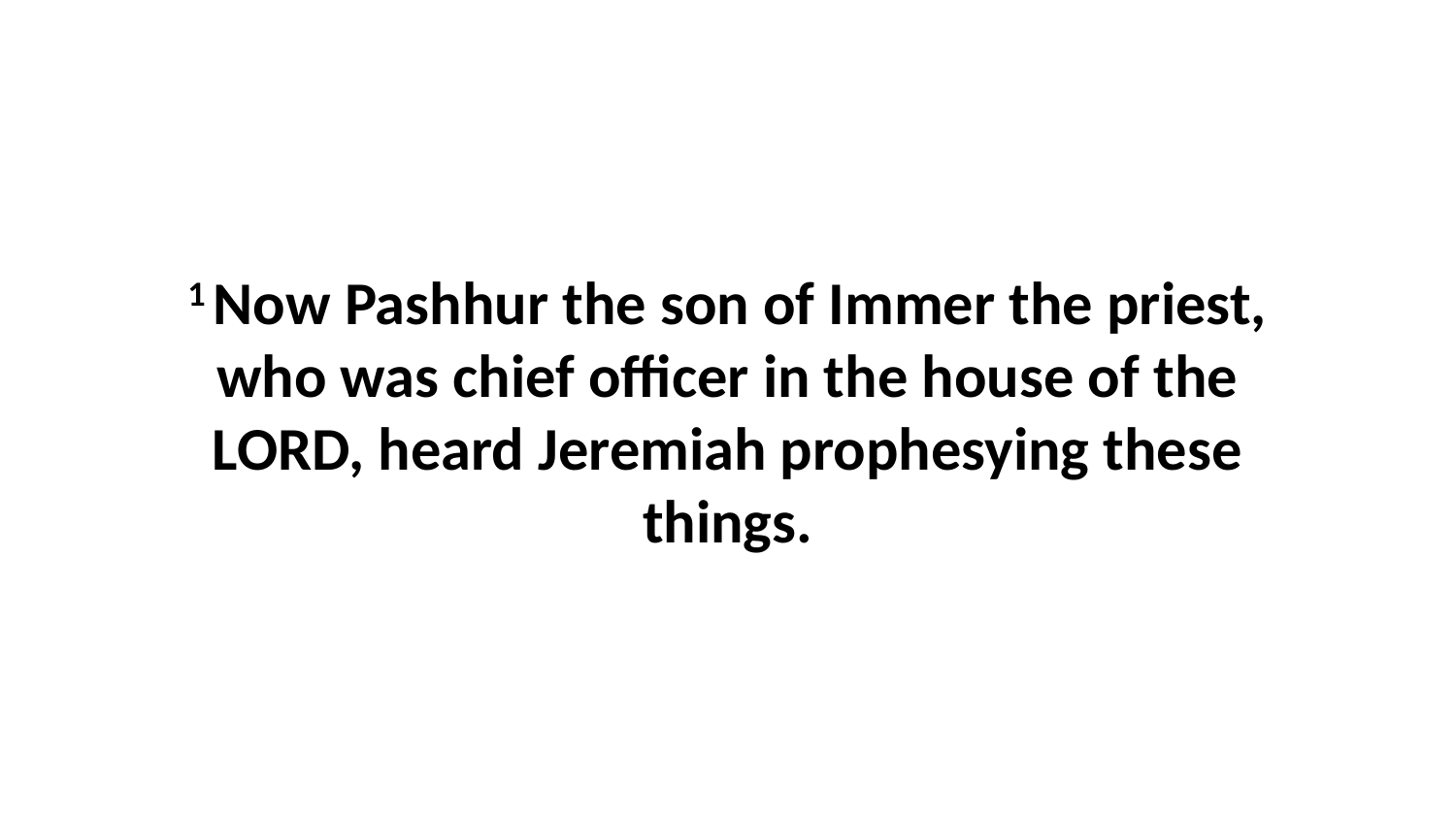

1 Now Pashhur the son of Immer the priest, who was chief officer in the house of the LORD, heard Jeremiah prophesying these things.